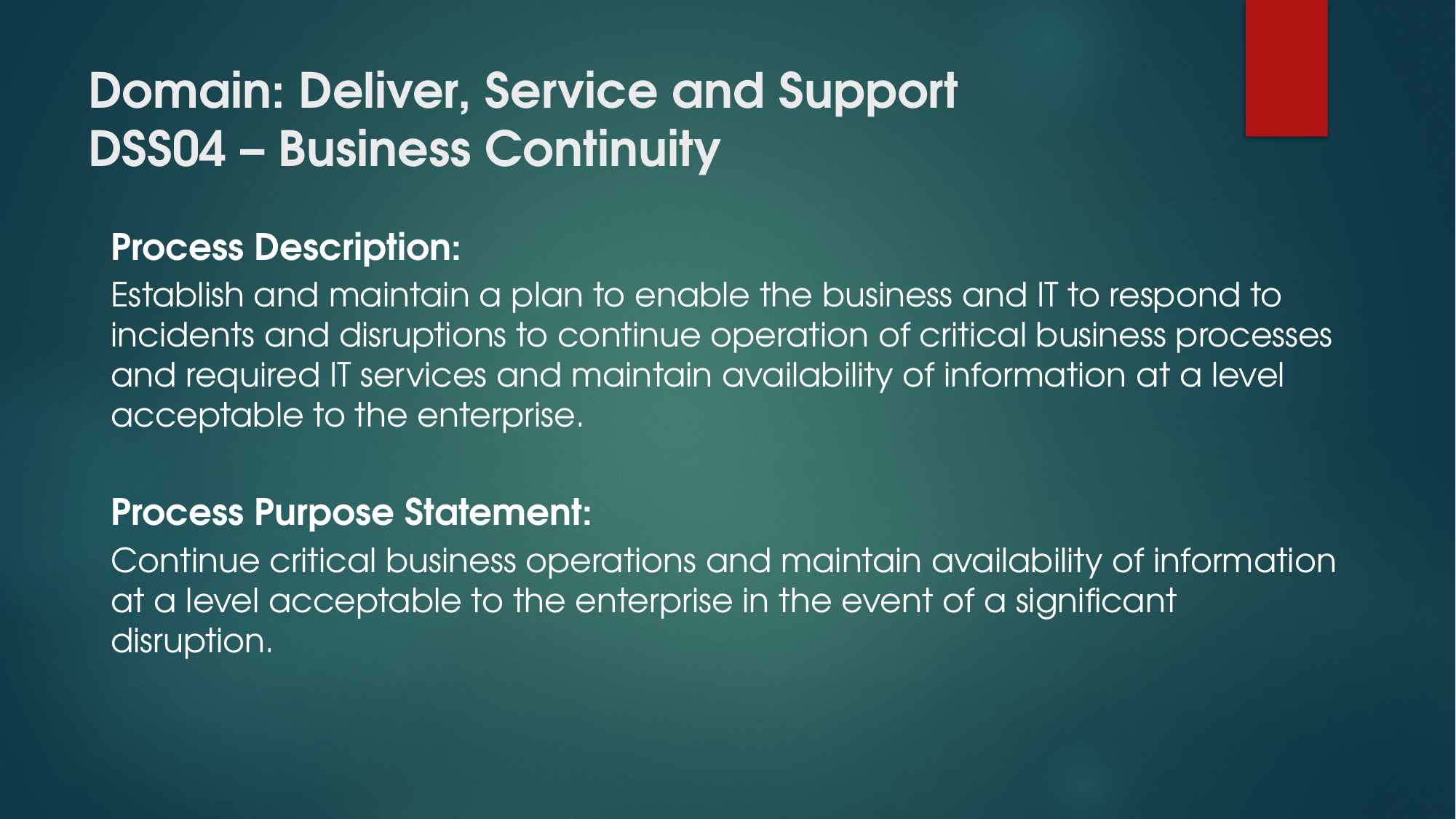

# Domain: Deliver, Service and Support DSS04 – Business Continuity
Process Description:
Establish and maintain a plan to enable the business and IT to respond to incidents and disruptions to continue operation of critical business processes and required IT services and maintain availability of information at a level acceptable to the enterprise.

Process Purpose Statement:
Continue critical business operations and maintain availability of information at a level acceptable to the enterprise in the event of a significant disruption.